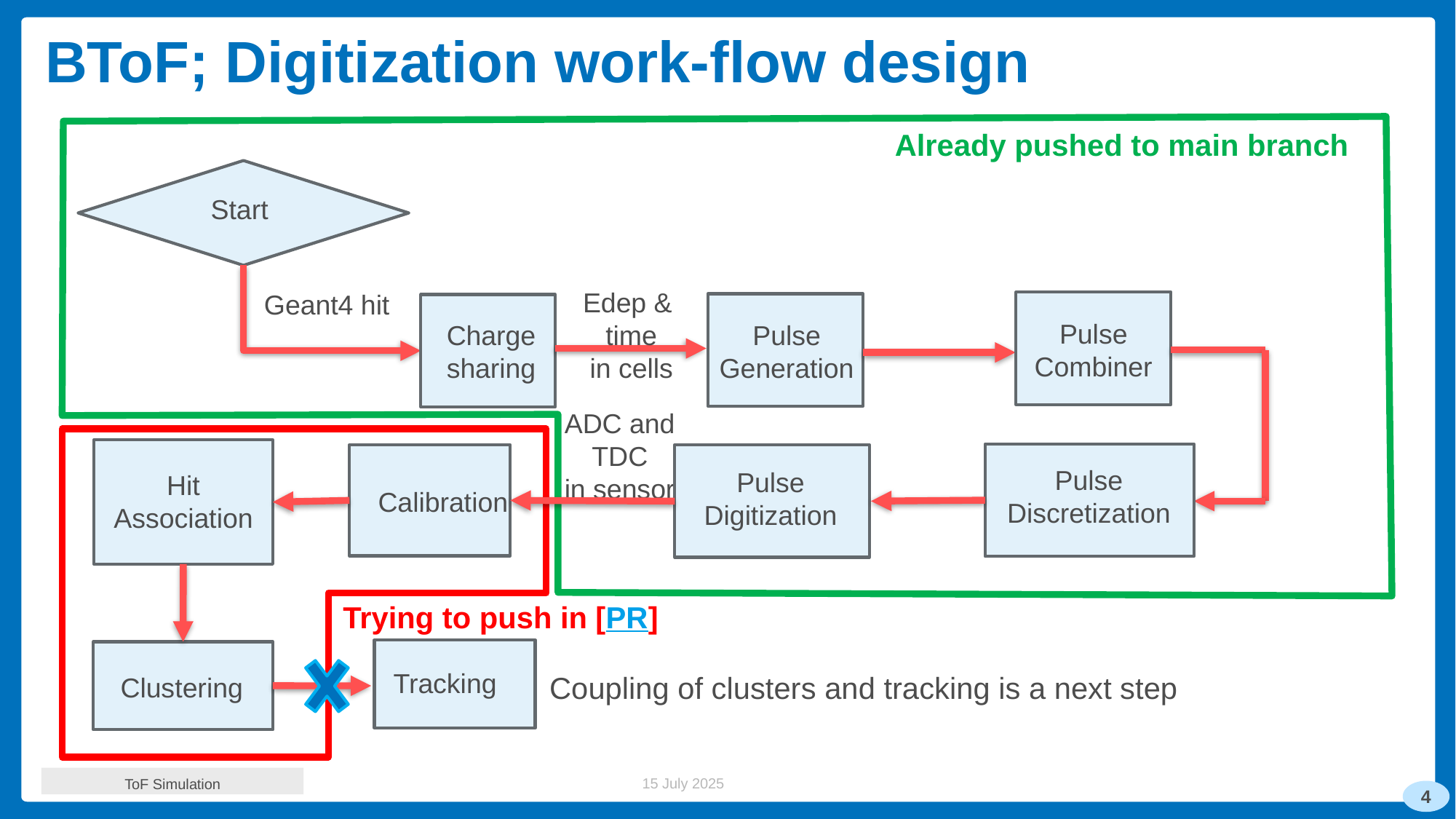

# BToF; Digitization work-flow design

Already pushed to main branch

Start
Edep &  time
in cells
Geant4 hit

Pulse Combiner
Charge sharing
Pulse Generation
ADC and TDC
in sensor

Pulse Discretization
Pulse Digitization
Hit Association
Calibration
Trying to push in [PR]

Tracking
Coupling of clusters and tracking is a next step
Clustering
Tracking
ToF Simulation
15 July 2025
4